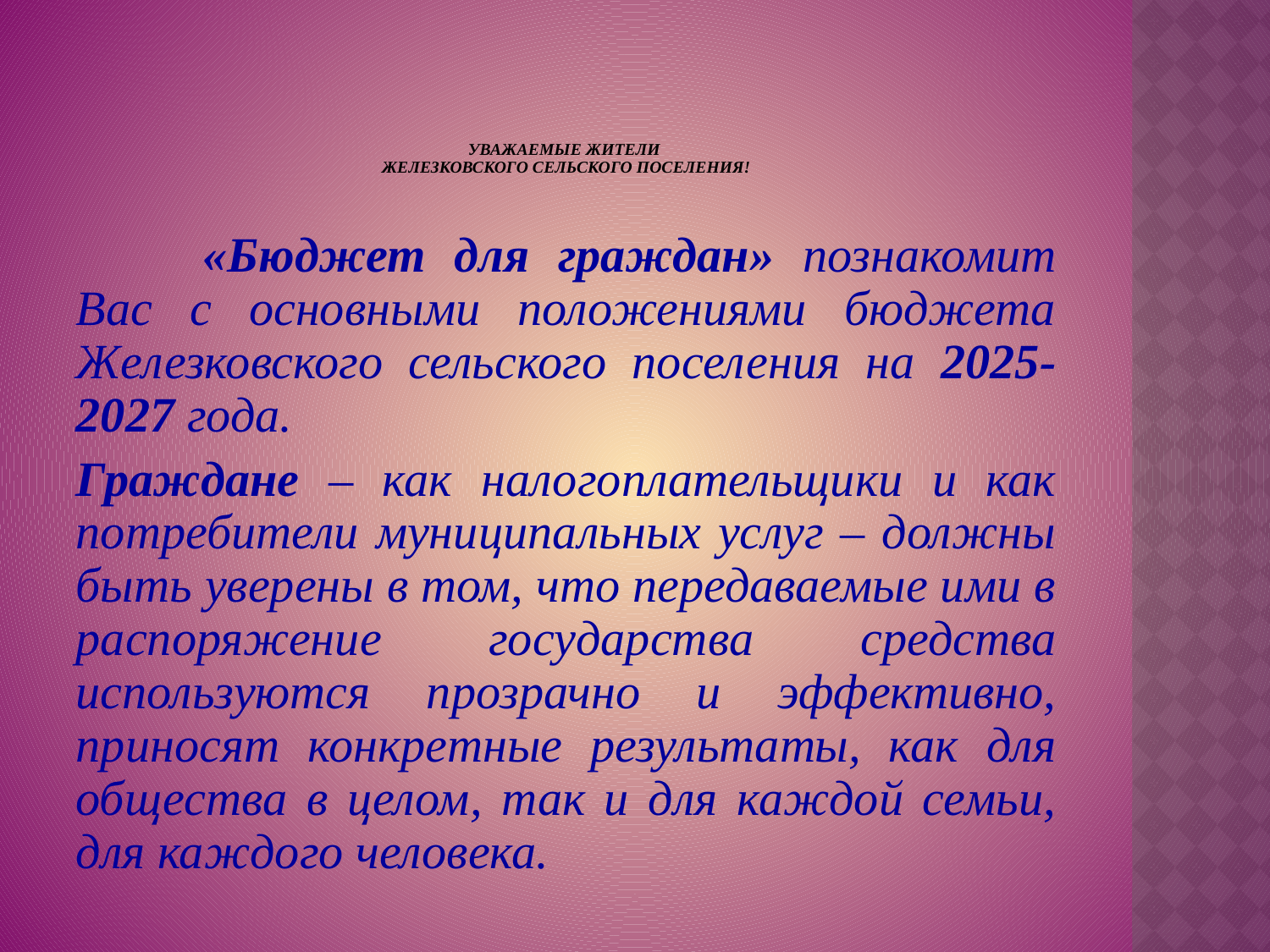

# Уважаемые жители Железковского сельского поселения!
	«Бюджет для граждан» познакомит Вас с основными положениями бюджета Железковского сельского поселения на 2025-2027 года.
Граждане – как налогоплательщики и как потребители муниципальных услуг – должны быть уверены в том, что передаваемые ими в распоряжение государства средства используются прозрачно и эффективно, приносят конкретные результаты, как для общества в целом, так и для каждой семьи, для каждого человека.